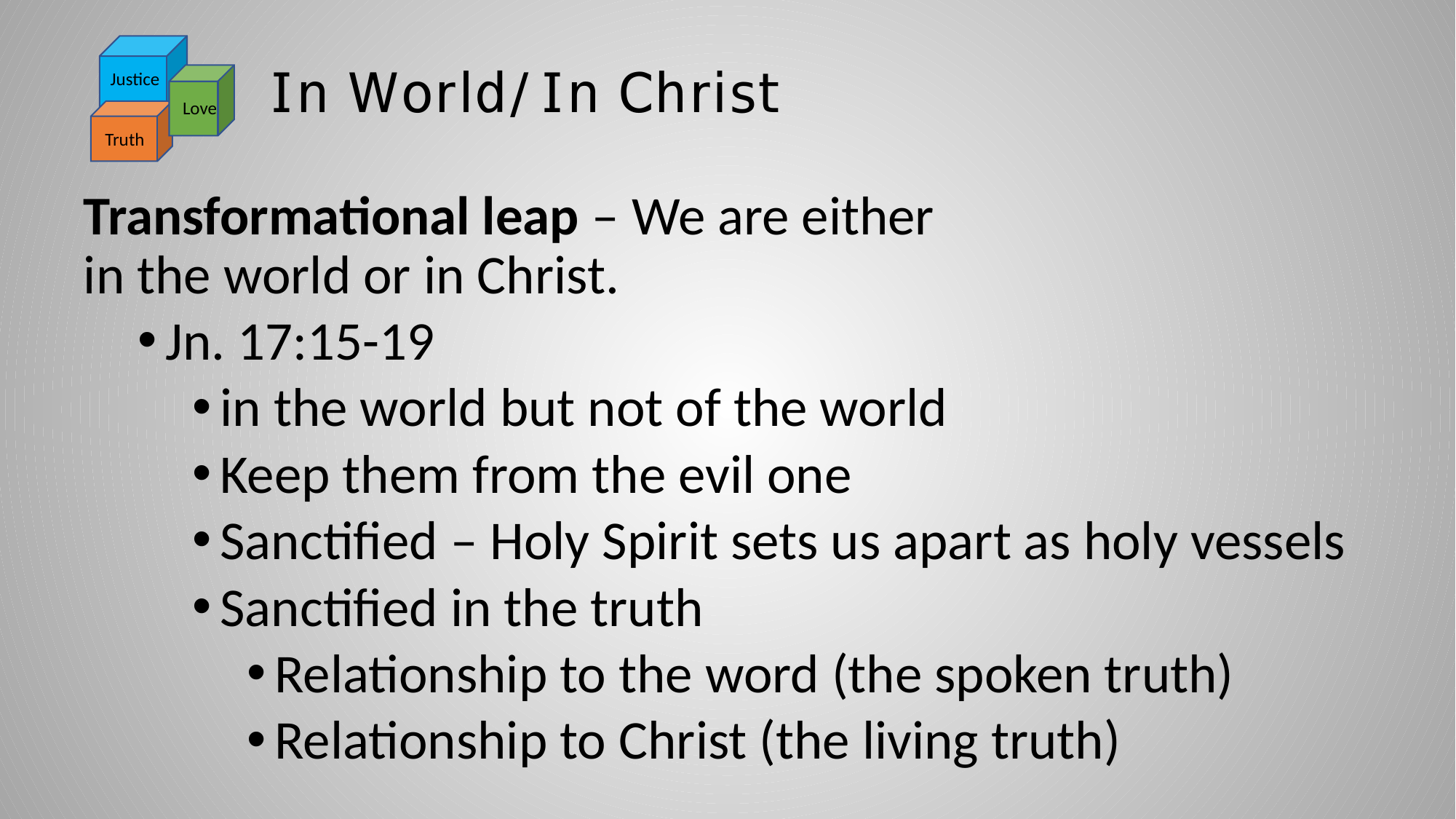

Justice

Love

Truth
# In World/In Christ
Transformational leap – We are either                                  in the world or in Christ.
Jn. 17:15-19
in the world but not of the world
Keep them from the evil one
Sanctified – Holy Spirit sets us apart as holy vessels
Sanctified in the truth
Relationship to the word (the spoken truth)
Relationship to Christ (the living truth)